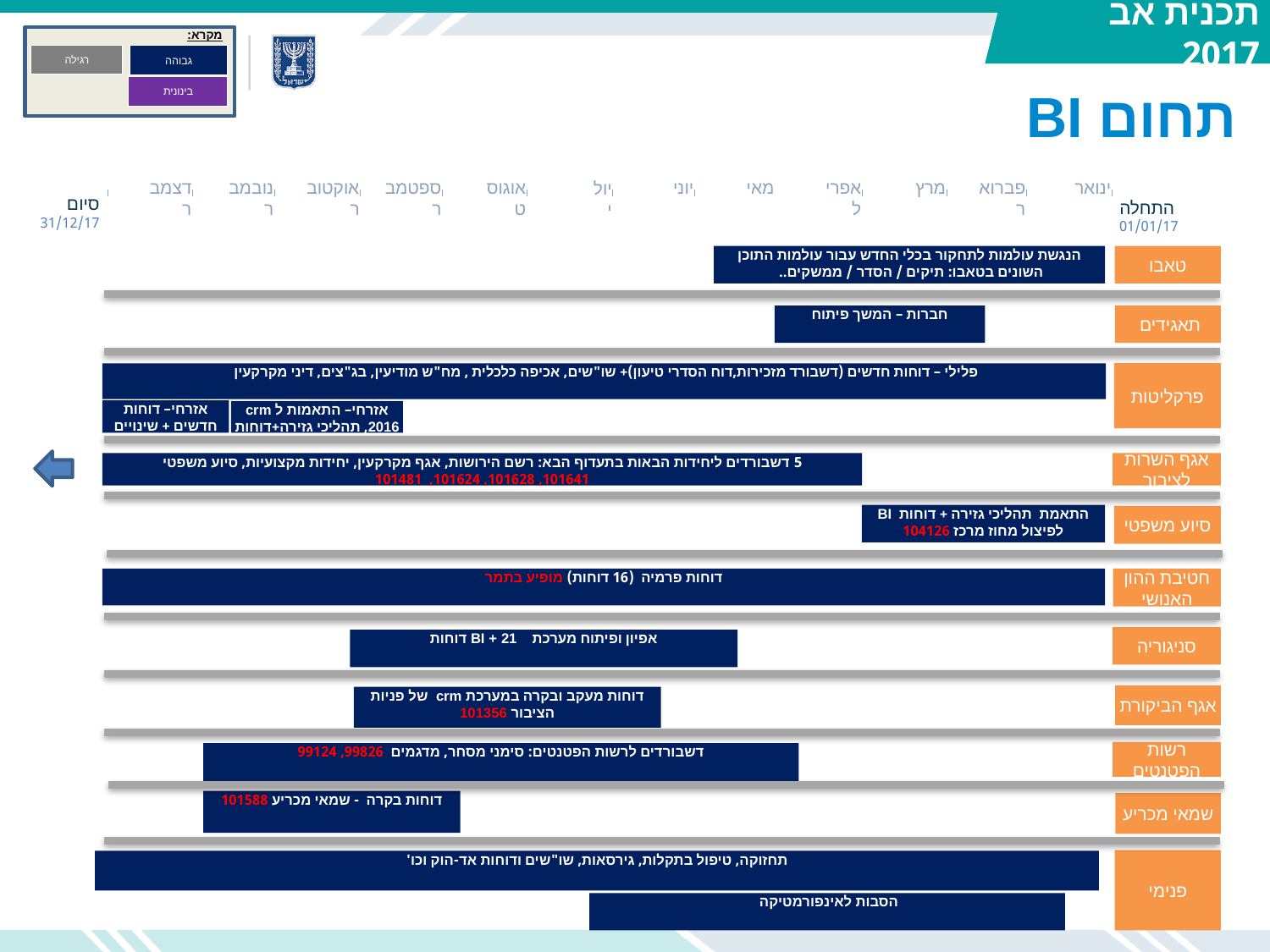

מקרא:

רגילה
גבוהה
בינונית
# תחום BI
דצמבר
נובמבר
אוקטובר
ספטמבר
אוגוסט
יוני
מאי
אפריל
מרץ
פברואר
ינואר
יולי

סיום
31/12/17
התחלה
01/01/17
הנגשת עולמות לתחקור בכלי החדש עבור עולמות התוכן השונים בטאבו: תיקים / הסדר / ממשקים..
טאבו

חברות – המשך פיתוח

תאגידים

פרקליטות
פלילי – דוחות חדשים (דשבורד מזכירות,דוח הסדרי טיעון)+ שו"שים, אכיפה כלכלית , מח"ש מודיעין, בג"צים, דיני מקרקעין
אזרחי– דוחות חדשים + שינויים ושיפורים
אזרחי– התאמות ל crm 2016, תהליכי גזירה+דוחות

5 דשבורדים ליחידות הבאות בתעדוף הבא: רשם הירושות, אגף מקרקעין, יחידות מקצועיות, סיוע משפטי
101641, 101628, 101624,  101481

אגף השרות לציבור

התאמת  תהליכי גזירה + דוחות  BI לפיצול מחוז מרכז 104126
סיוע משפטי

דוחות פרמיה  (16 דוחות) מופיע בתמר
חטיבת ההון האנושי

סניגוריה
אפיון ופיתוח מערכת    BI + 21 דוחות

אגף הביקורת
דוחות מעקב ובקרה במערכת crm  של פניות הציבור 101356

רשות הפטנטים
דשבורדים לרשות הפטנטים: סימני מסחר, מדגמים  99826, 99124

דוחות בקרה  - שמאי מכריע 101588
שמאי מכריע

פנימי
תחזוקה, טיפול בתקלות, גירסאות, שו"שים ודוחות אד-הוק וכו'
הסבות לאינפורמטיקה